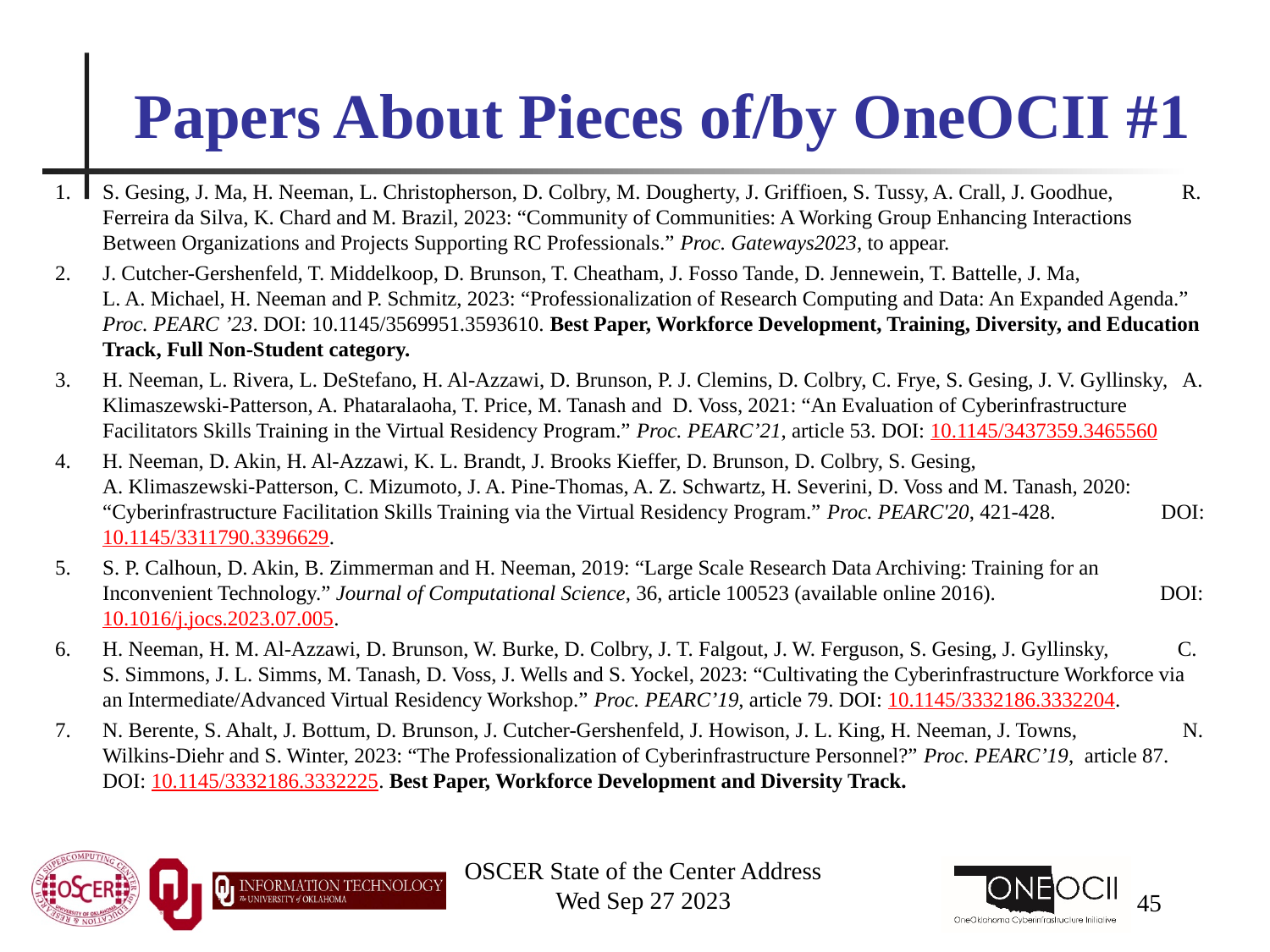

# Papers About Pieces of/by OneOCII #1
S. Gesing, J. Ma, H. Neeman, L. Christopherson, D. Colbry, M. Dougherty, J. Griffioen, S. Tussy, A. Crall, J. Goodhue,             R. Ferreira da Silva, K. Chard and M. Brazil, 2023: “Community of Communities: A Working Group Enhancing Interactions Between Organizations and Projects Supporting RC Professionals.” Proc. Gateways2023, to appear.
J. Cutcher-Gershenfeld, T. Middelkoop, D. Brunson, T. Cheatham, J. Fosso Tande, D. Jennewein, T. Battelle, J. Ma,                     L. A. Michael, H. Neeman and P. Schmitz, 2023: “Professionalization of Research Computing and Data: An Expanded Agenda.” Proc. PEARC ’23. DOI: 10.1145/3569951.3593610. Best Paper, Workforce Development, Training, Diversity, and Education Track, Full Non-Student category.
H. Neeman, L. Rivera, L. DeStefano, H. Al-Azzawi, D. Brunson, P. J. Clemins, D. Colbry, C. Frye, S. Gesing, J. V. Gyllinsky,   A. Klimaszewski-Patterson, A. Phataralaoha, T. Price, M. Tanash and  D. Voss, 2021: “An Evaluation of Cyberinfrastructure Facilitators Skills Training in the Virtual Residency Program.” Proc. PEARC’21, article 53. DOI: 10.1145/3437359.3465560
H. Neeman, D. Akin, H. Al-Azzawi, K. L. Brandt, J. Brooks Kieffer, D. Brunson, D. Colbry, S. Gesing,                                         A. Klimaszewski-Patterson, C. Mizumoto, J. A. Pine-Thomas, A. Z. Schwartz, H. Severini, D. Voss and M. Tanash, 2020: “Cyberinfrastructure Facilitation Skills Training via the Virtual Residency Program.” Proc. PEARC'20, 421-428.                    DOI: 10.1145/3311790.3396629.
S. P. Calhoun, D. Akin, B. Zimmerman and H. Neeman, 2019: “Large Scale Research Data Archiving: Training for an Inconvenient Technology.” Journal of Computational Science, 36, article 100523 (available online 2016).                               DOI: 10.1016/j.jocs.2023.07.005.
H. Neeman, H. M. Al-Azzawi, D. Brunson, W. Burke, D. Colbry, J. T. Falgout, J. W. Ferguson, S. Gesing, J. Gyllinsky,             C. S. Simmons, J. L. Simms, M. Tanash, D. Voss, J. Wells and S. Yockel, 2023: “Cultivating the Cyberinfrastructure Workforce via an Intermediate/Advanced Virtual Residency Workshop.” Proc. PEARC’19, article 79. DOI: 10.1145/3332186.3332204.
N. Berente, S. Ahalt, J. Bottum, D. Brunson, J. Cutcher-Gershenfeld, J. Howison, J. L. King, H. Neeman, J. Towns,                    N. Wilkins-Diehr and S. Winter, 2023: “The Professionalization of Cyberinfrastructure Personnel?” Proc. PEARC’19,  article 87. DOI: 10.1145/3332186.3332225. Best Paper, Workforce Development and Diversity Track.
OSCER State of the Center Address
Wed Sep 27 2023
45